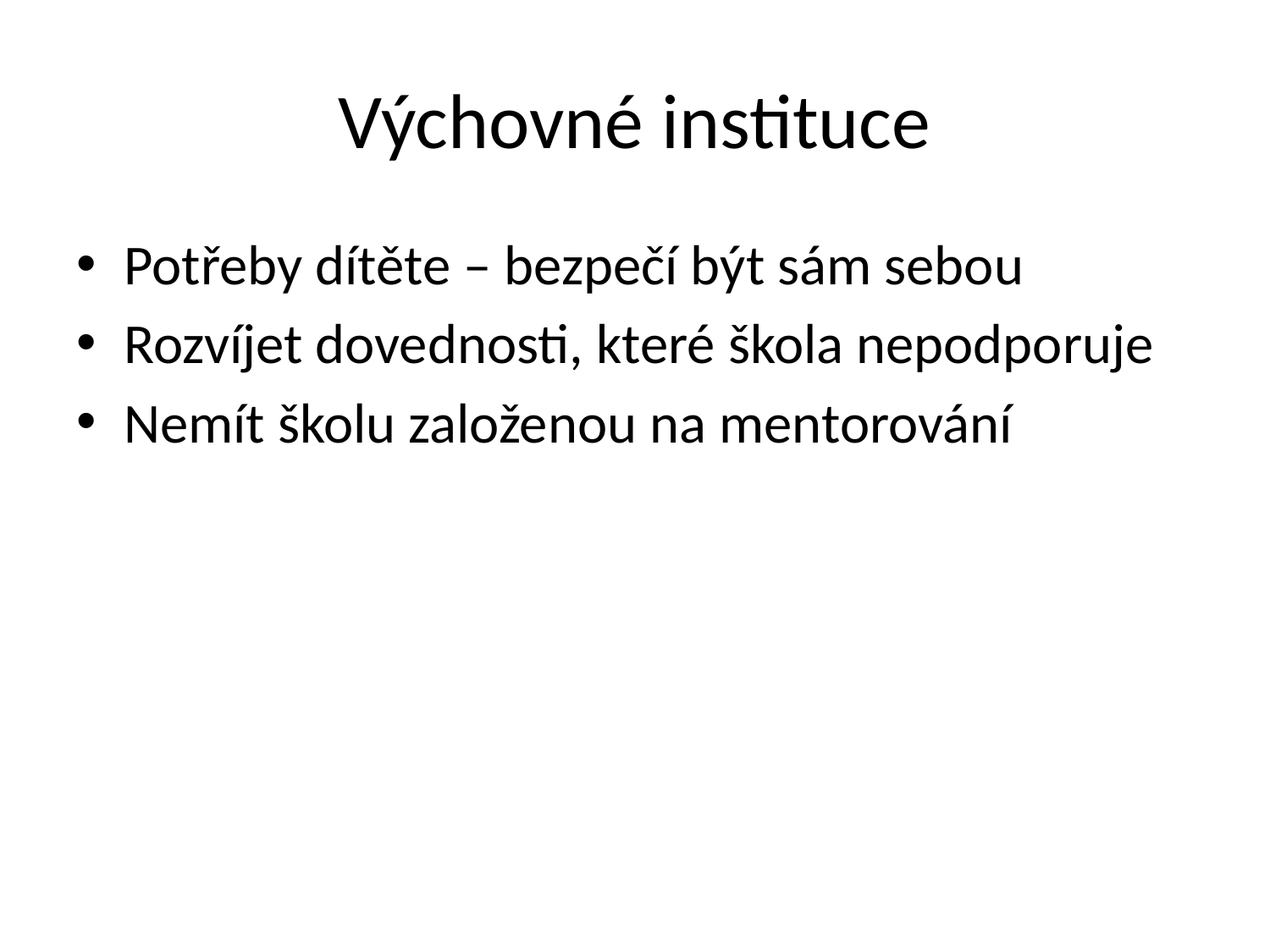

# Výchovné instituce
Potřeby dítěte – bezpečí být sám sebou
Rozvíjet dovednosti, které škola nepodporuje
Nemít školu založenou na mentorování